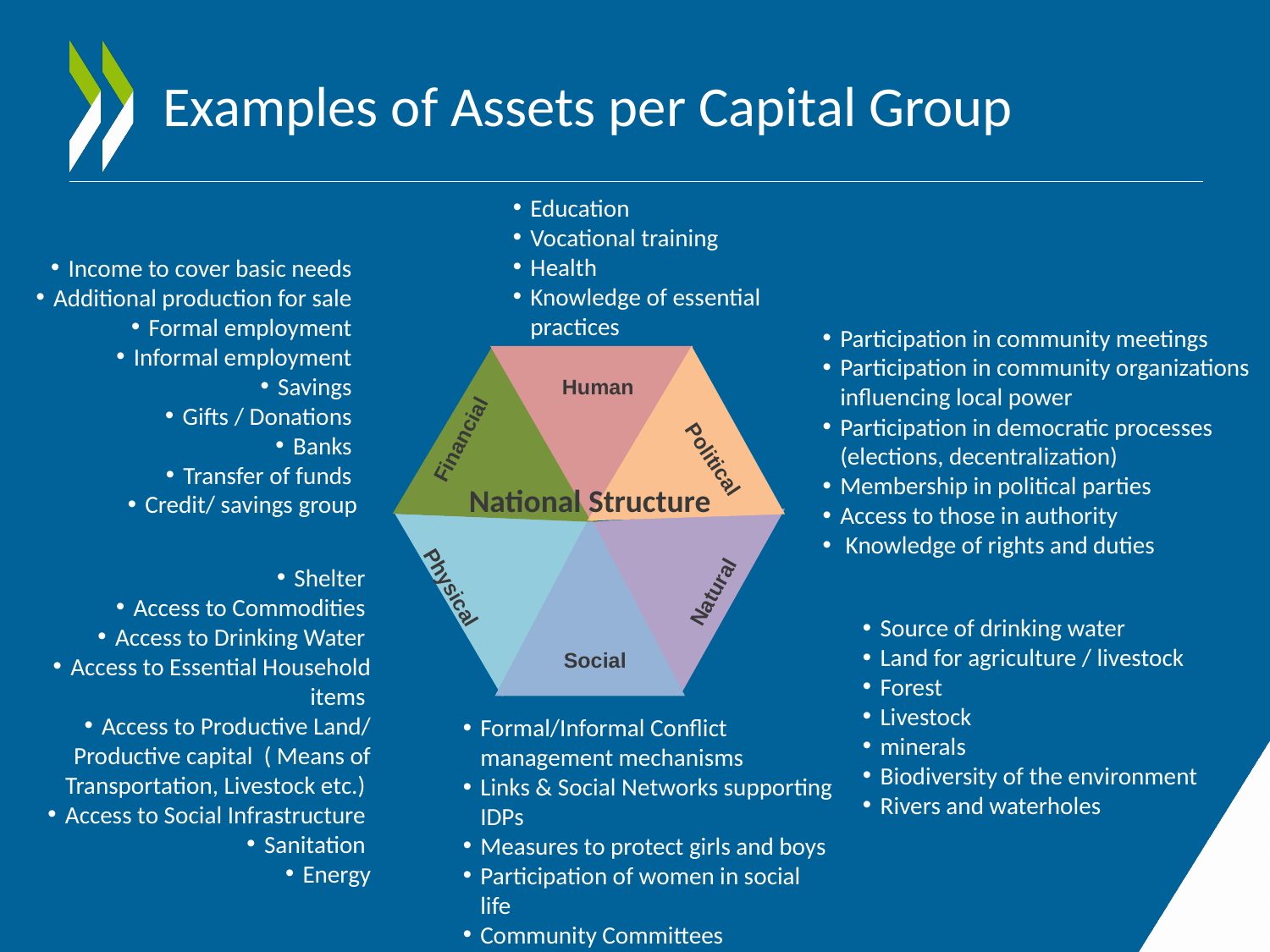

# Examples of Assets per Capital Group
Education
Vocational training
Health
Knowledge of essential practices
Income to cover basic needs
Additional production for sale
Formal employment
Informal employment
Savings
Gifts / Donations
Banks
Transfer of funds
Credit/ savings group
Participation in community meetings
Participation in community organizations influencing local power
Participation in democratic processes (elections, decentralization)
Membership in political parties
Access to those in authority
 Knowledge of rights and duties

Financial
Human

Political

Natural

Physical
National Structure

Social
Shelter
Access to Commodities
Access to Drinking Water
Access to Essential Household items
Access to Productive Land/ Productive capital  ( Means of Transportation, Livestock etc.)
Access to Social Infrastructure
Sanitation
Energy
Source of drinking water
Land for agriculture / livestock
Forest
Livestock
minerals
Biodiversity of the environment
Rivers and waterholes
Formal/Informal Conflict management mechanisms
Links & Social Networks supporting IDPs
Measures to protect girls and boys
Participation of women in social life
Community Committees